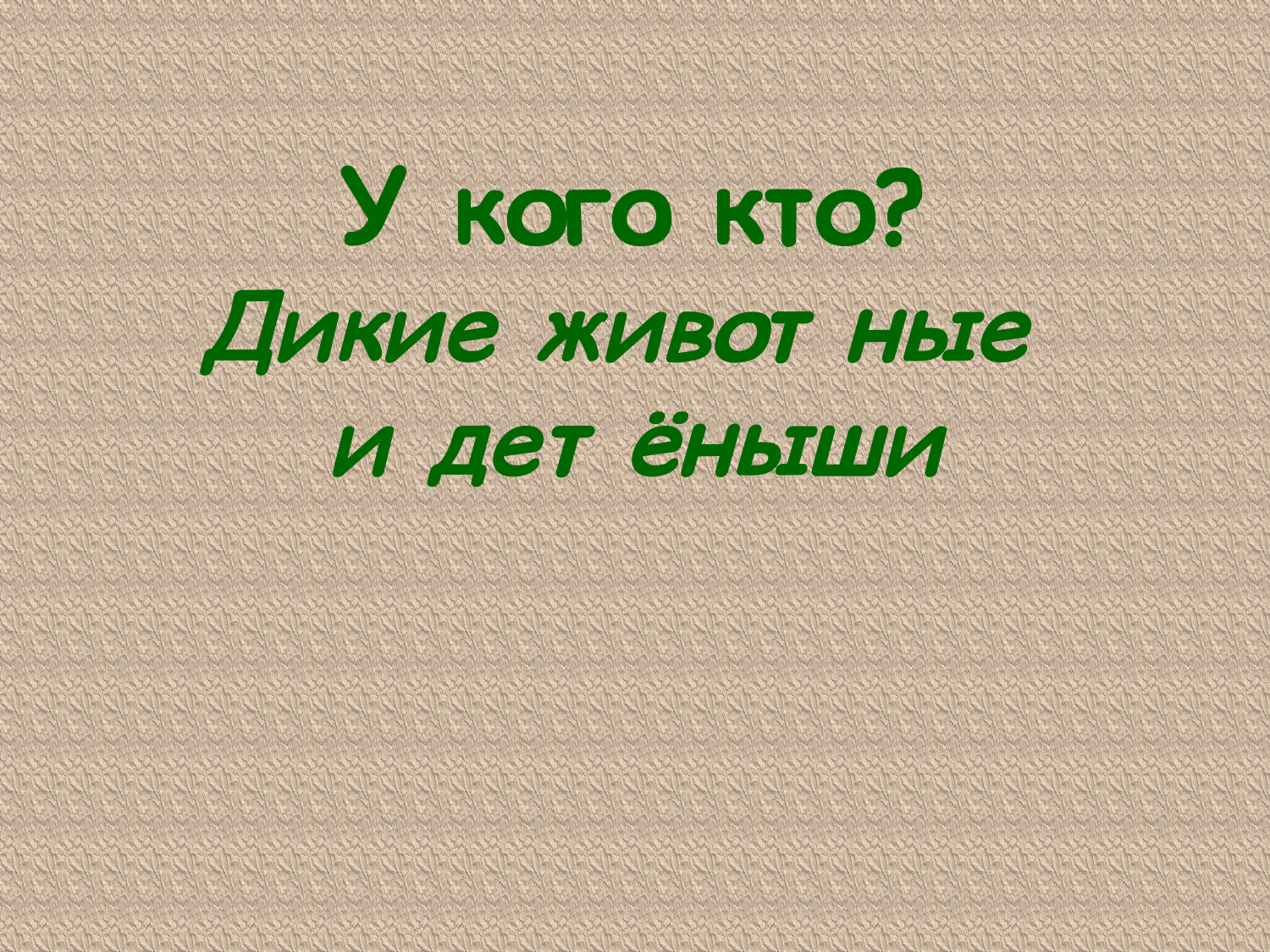

# У кого кто? Дикие живот ные и дет ёныши